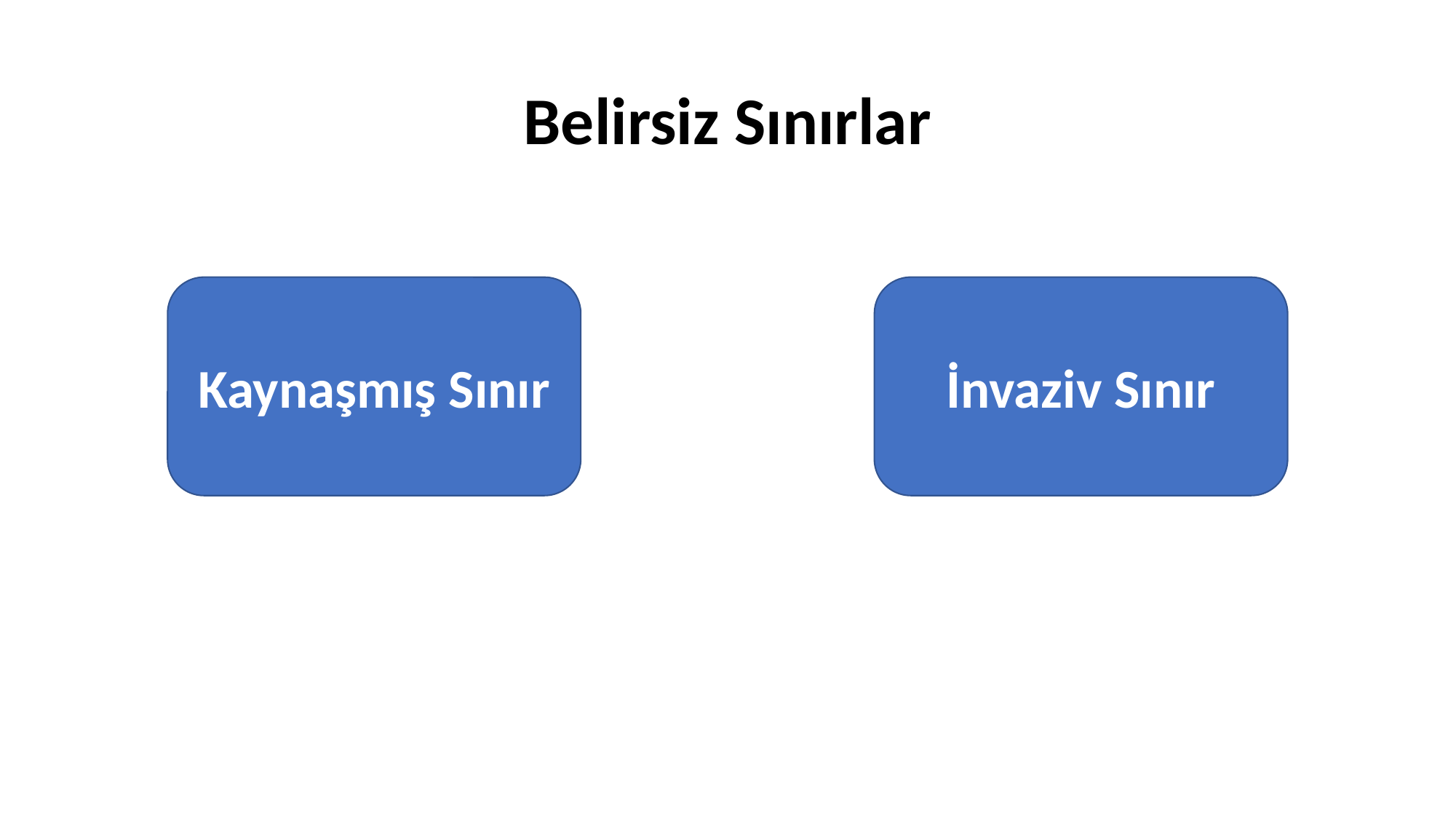

# Belirsiz Sınırlar
Kaynaşmış Sınır
İnvaziv Sınır